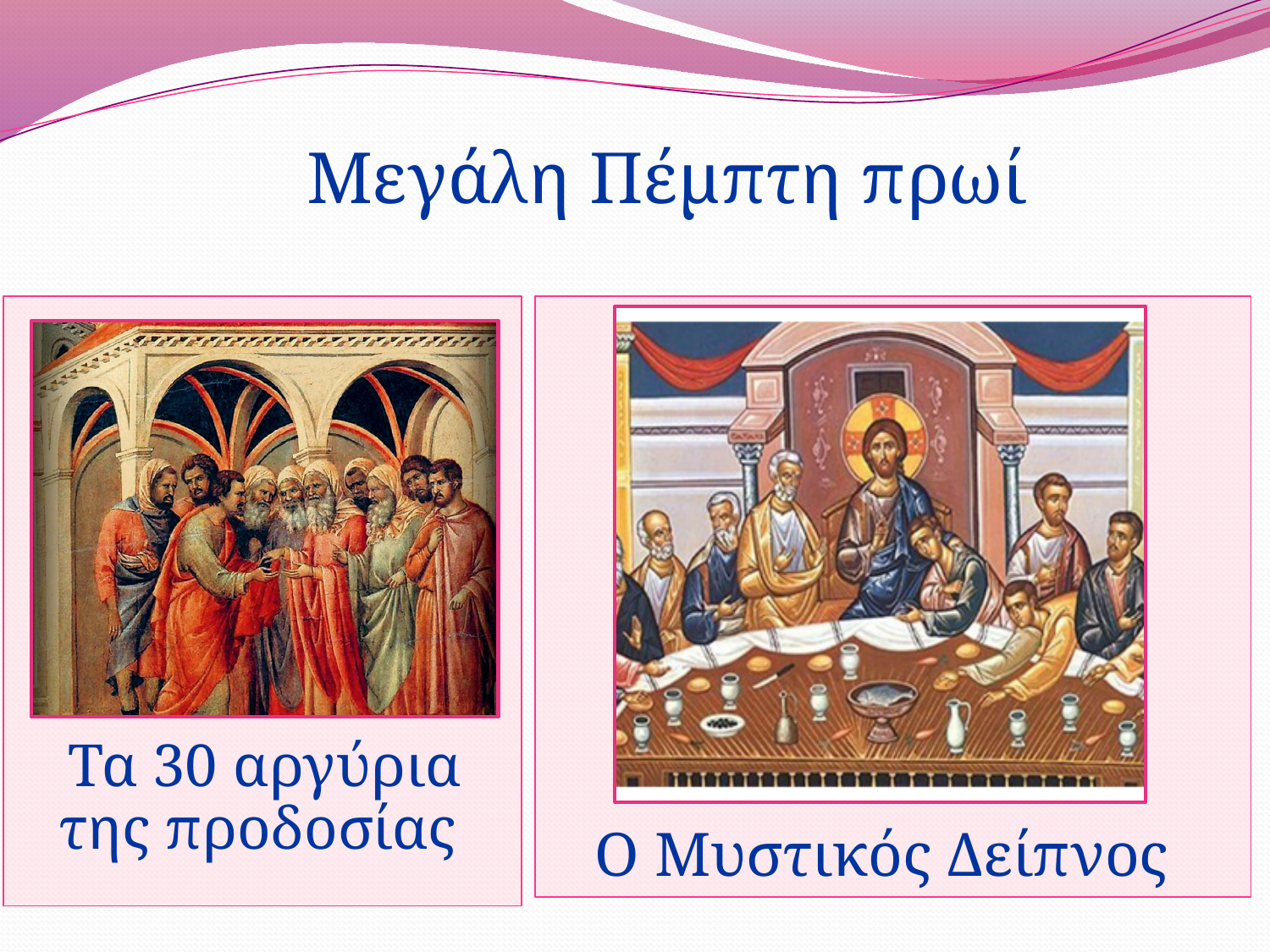

Μεγάλη Πέμπτη πρωί
Ο Μυστικός Δείπνος
Τα 30 αργύρια της προδοσίας